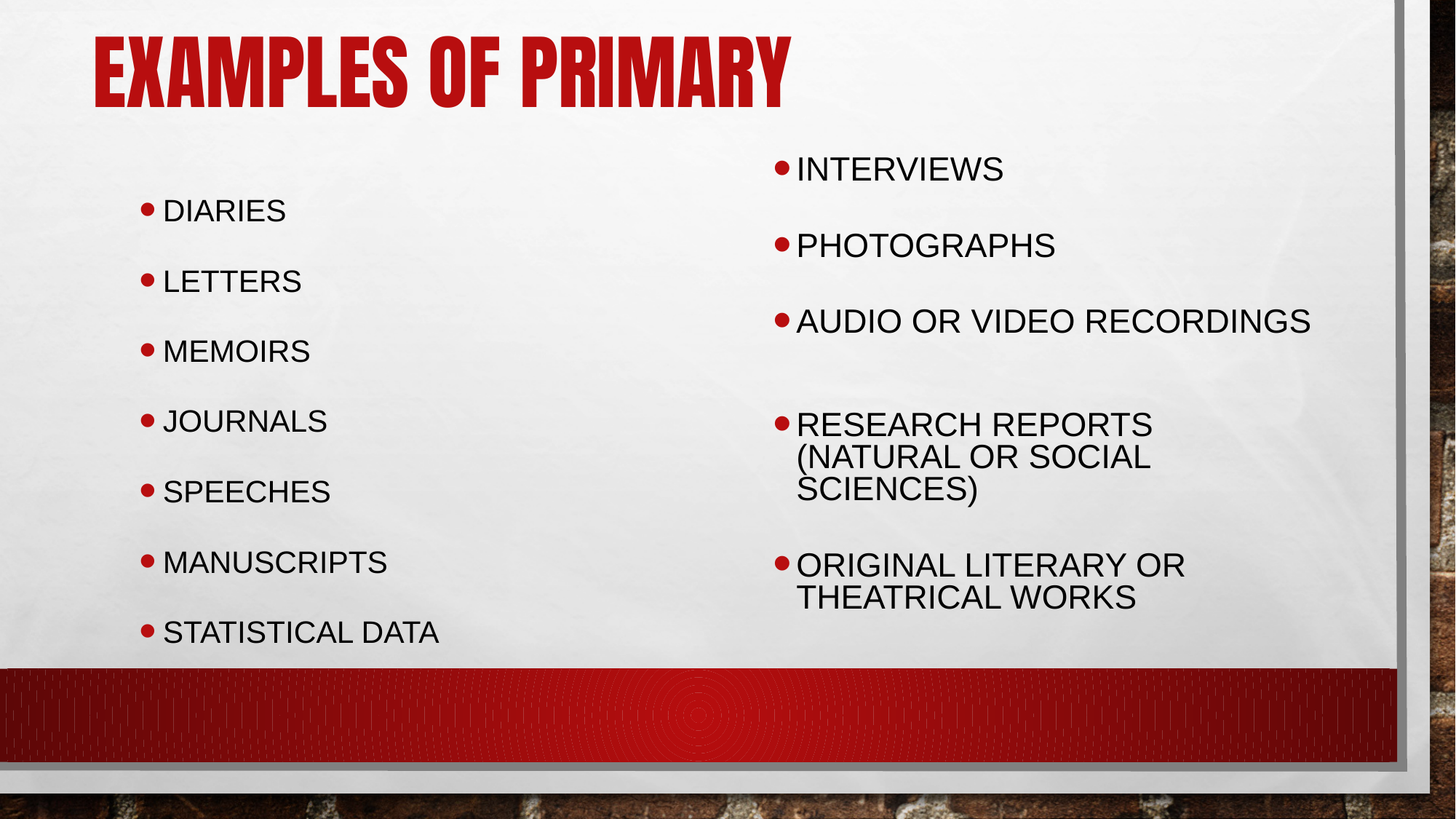

# Examples of Primary

Diaries

Letters

Memoirs

Journals

Speeches

Manuscripts

Statistical Data

Interviews

Photographs

Audio or video recordings

Research reports (natural or social sciences)

Original literary or theatrical works